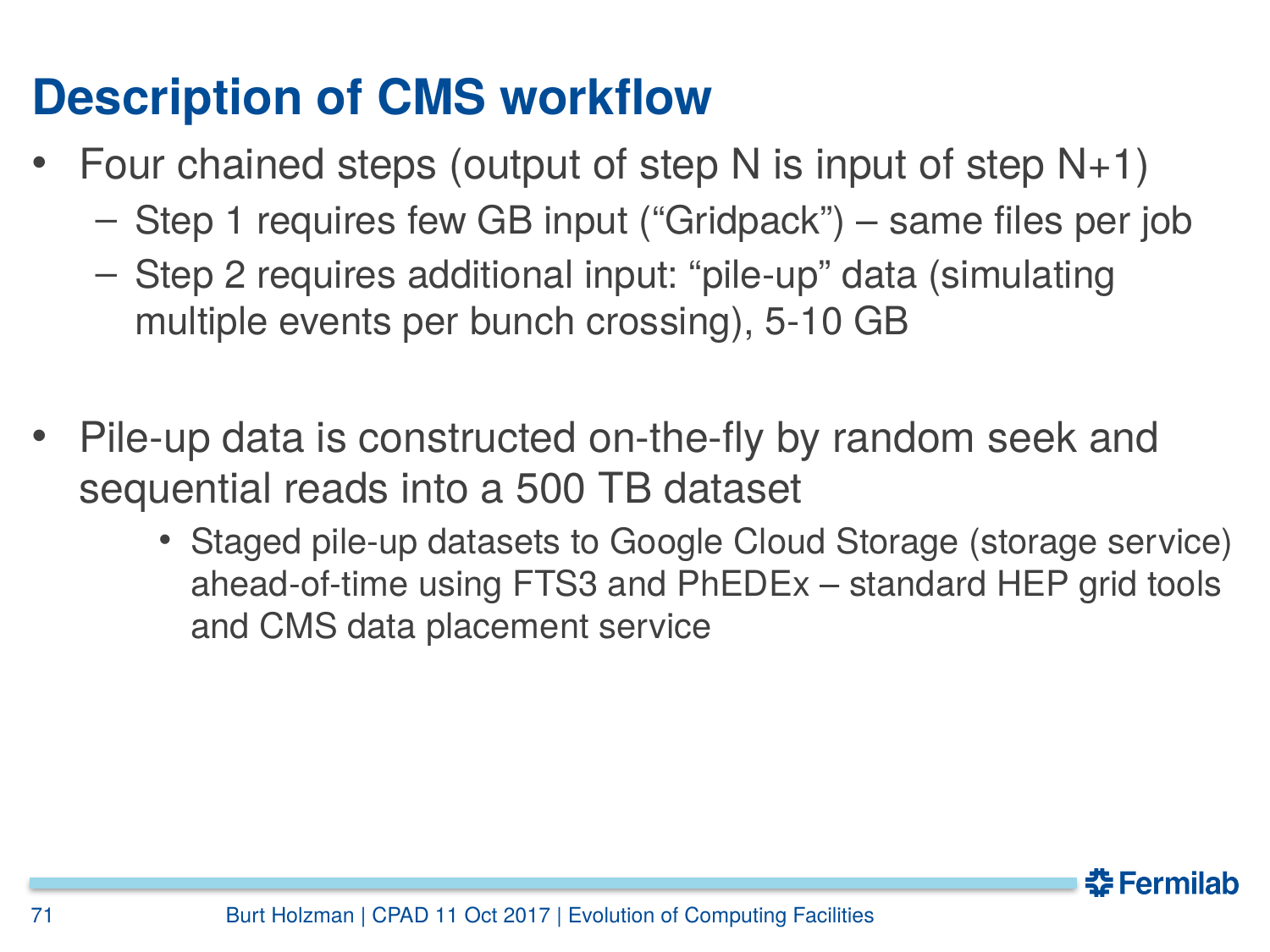

# Description of CMS workflow
Four chained steps (output of step N is input of step N+1)
Step 1 requires few GB input (“Gridpack”) – same files per job
Step 2 requires additional input: “pile-up” data (simulating multiple events per bunch crossing), 5-10 GB

Pile-up data is constructed on-the-fly by random seek and sequential reads into a 500 TB dataset
Staged pile-up datasets to Google Cloud Storage (storage service) ahead-of-time using FTS3 and PhEDEx – standard HEP grid tools and CMS data placement service
71
Burt Holzman | CPAD 11 Oct 2017 | Evolution of Computing Facilities